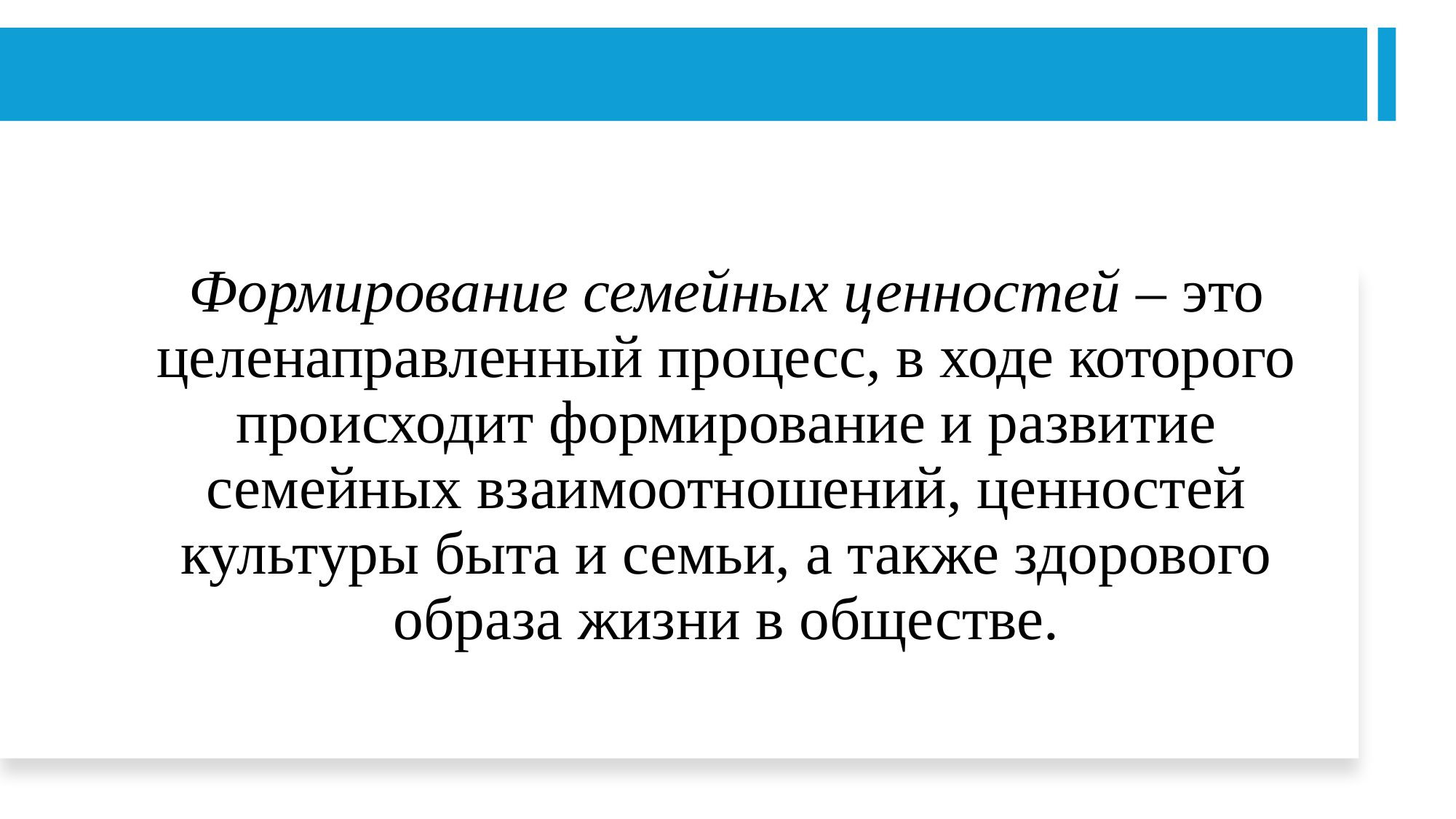

Формирование семейных ценностей – это целенаправленный процесс, в ходе которого происходит формирование и развитие семейных взаимоотношений, ценностей культуры быта и семьи, а также здорового образа жизни в обществе.